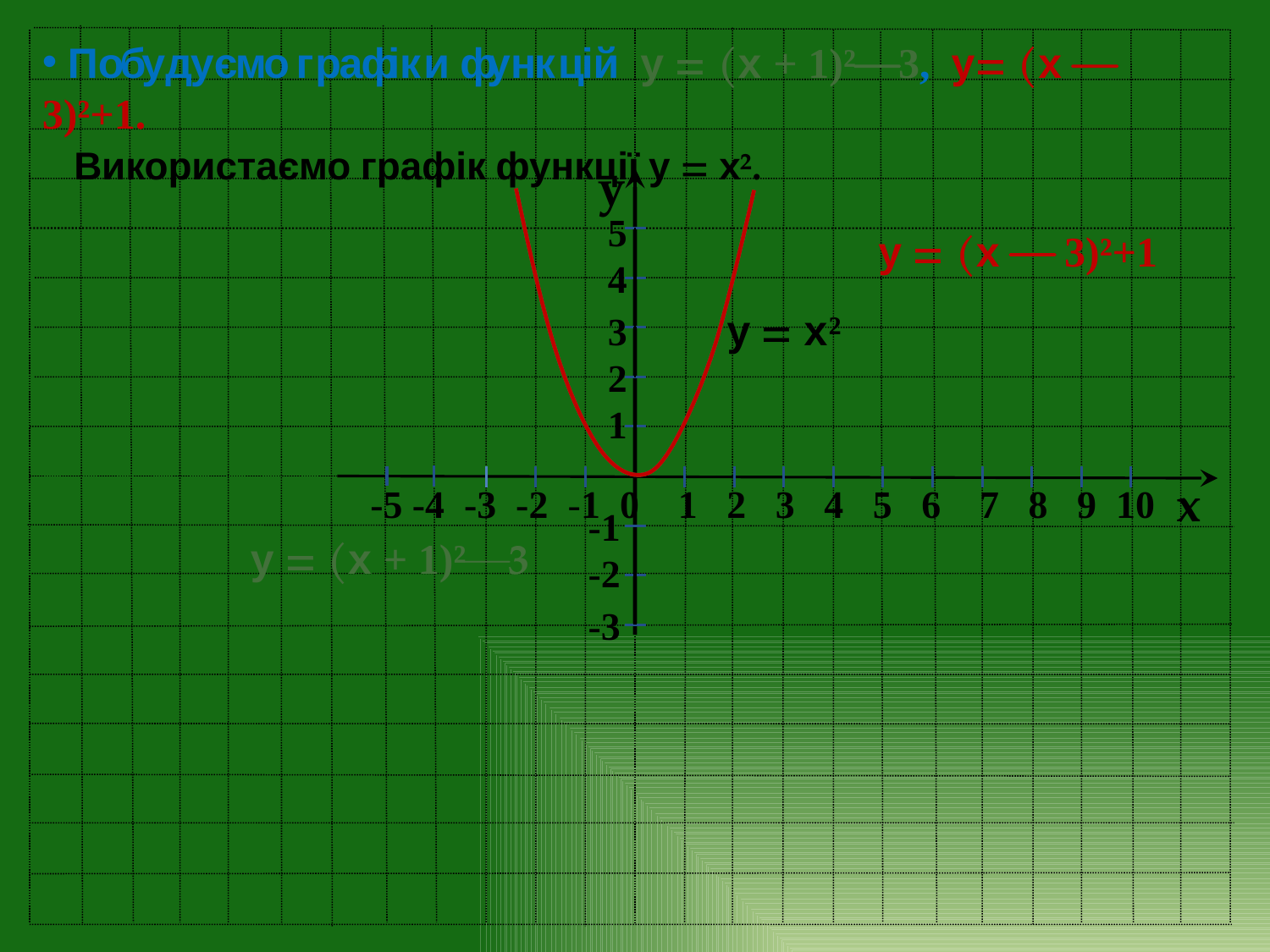

Побудуємо графіки функцій  у = (х + 1)²⎯3,  у= (х ⎯ 3)²+1.
   Використаємо графік функції у = х².

y

54
 321

у = (х ⎯ 3)²+1

у = х²

     -5 -4  -3  -2  -1  0    1   2   3   4   5   6    7   8   9  10

x

-1
-2

-3

у = (х + 1)²⎯3

#